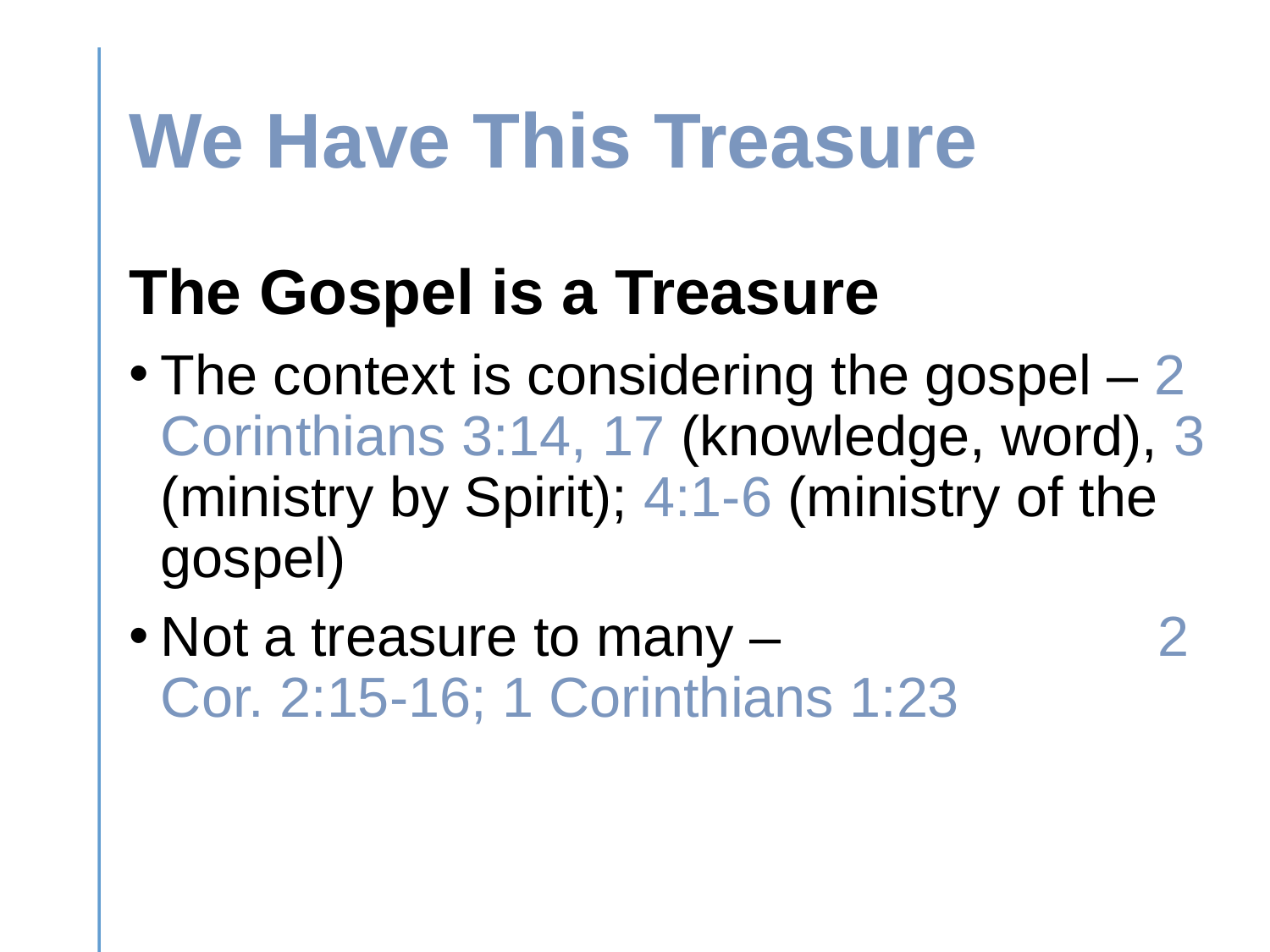

# We Have This Treasure
The Gospel is a Treasure
The context is considering the gospel – 2 Corinthians 3:14, 17 (knowledge, word), 3 (ministry by Spirit); 4:1-6 (ministry of the gospel)
Not a treasure to many –                        2 Cor. 2:15-16; 1 Corinthians 1:23